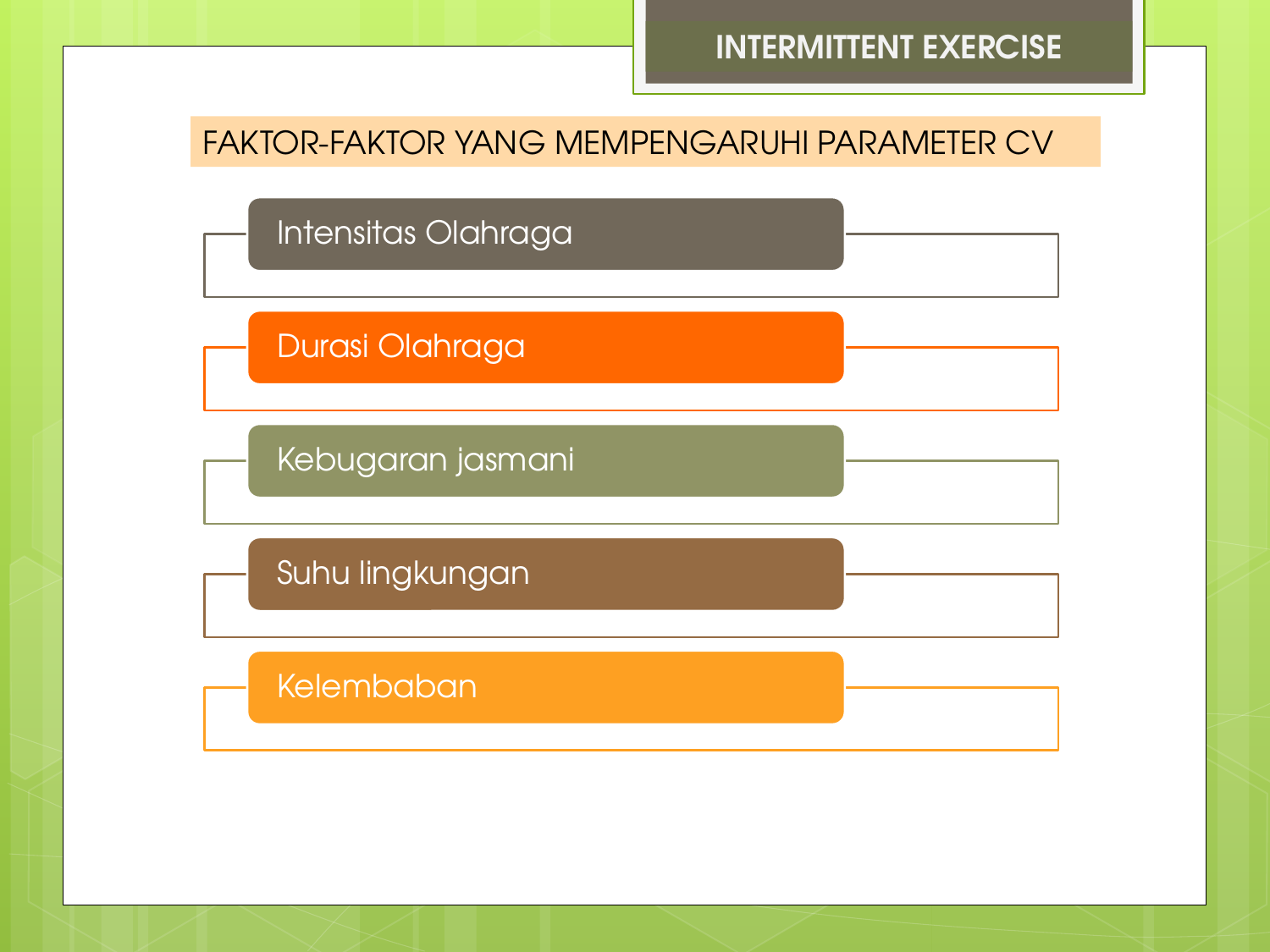

INTERMITTENT EXERCISE
FAKTOR-FAKTOR YANG MEMPENGARUHI PARAMETER CV
Intensitas Olahraga
Durasi Olahraga
Kebugaran jasmani
Suhu lingkungan
Kelembaban